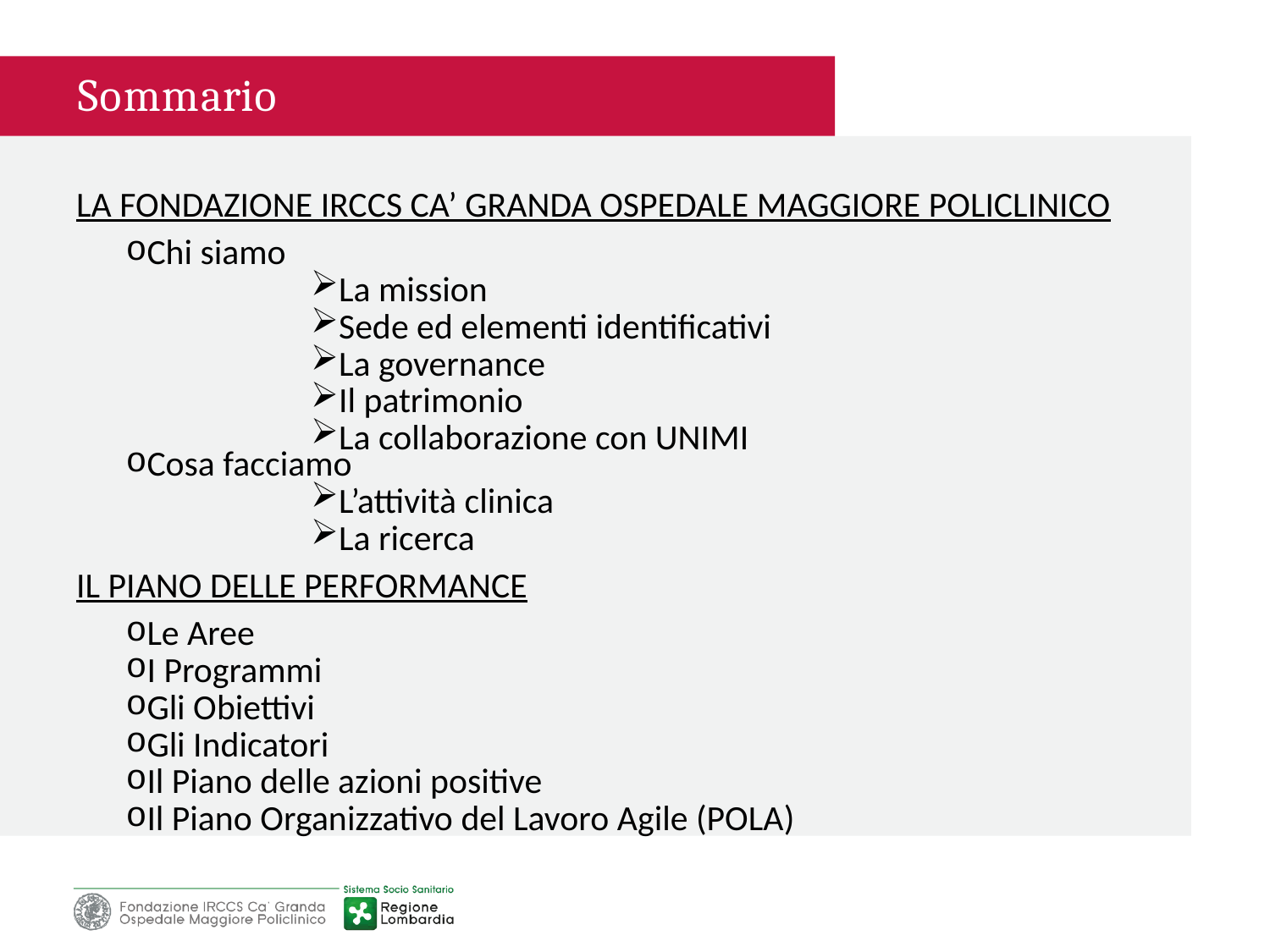

Sommario

LA FONDAZIONE IRCCS CA’ GRANDA OSPEDALE MAGGIORE POLICLINICO
Chi siamo
La mission
Sede ed elementi identificativi
La governance
Il patrimonio
La collaborazione con UNIMI
Cosa facciamo
L’attività clinica
La ricerca
IL PIANO DELLE PERFORMANCE
Le Aree
I Programmi
Gli Obiettivi
Gli Indicatori
Il Piano delle azioni positive
Il Piano Organizzativo del Lavoro Agile (POLA)